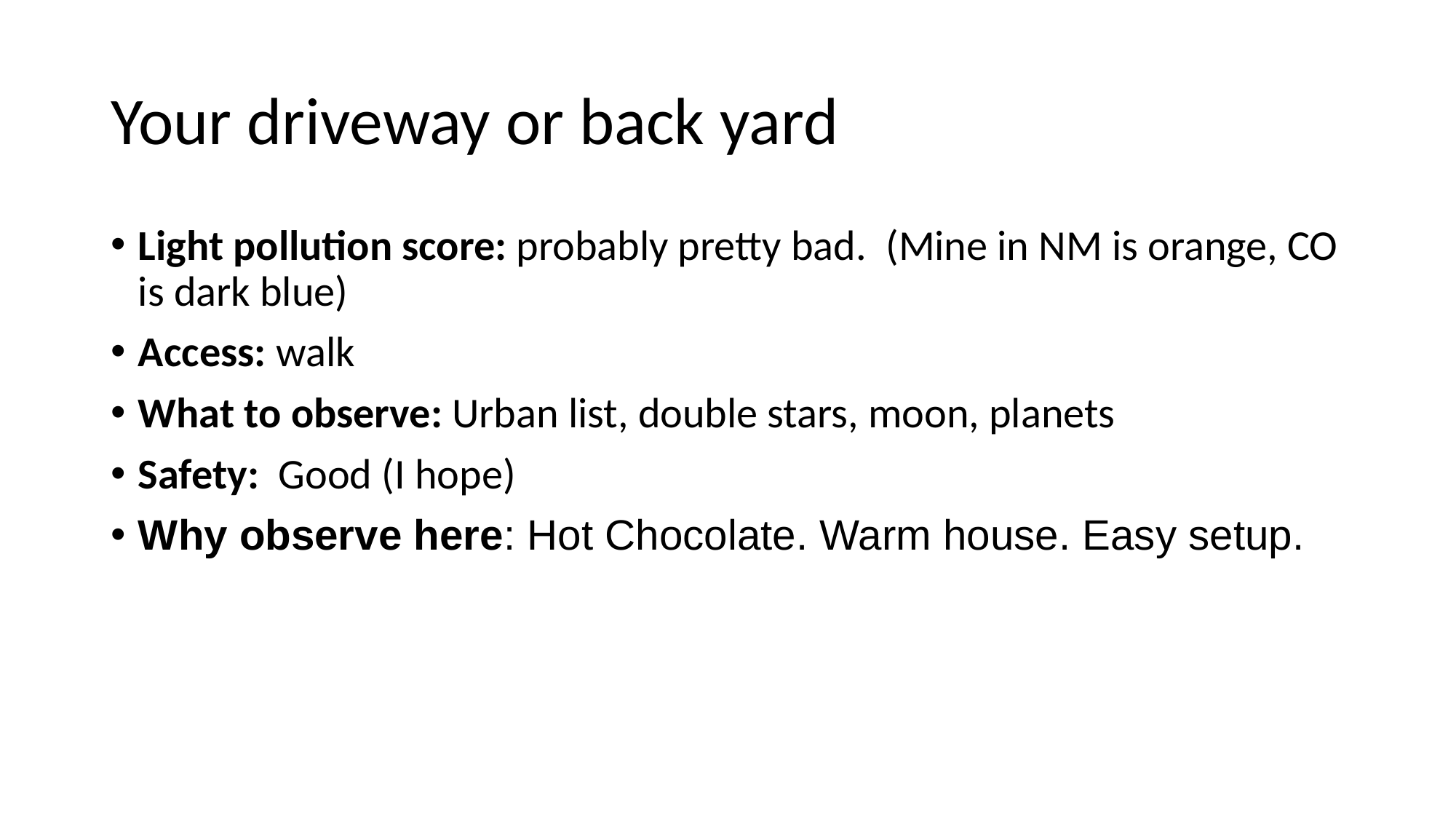

# Your driveway or back yard
Light pollution score: probably pretty bad.  (Mine in NM is orange, CO is dark blue)
Access: walk
What to observe: Urban list, double stars, moon, planets
Safety:  Good (I hope)
Why observe here: Hot Chocolate. Warm house. Easy setup.